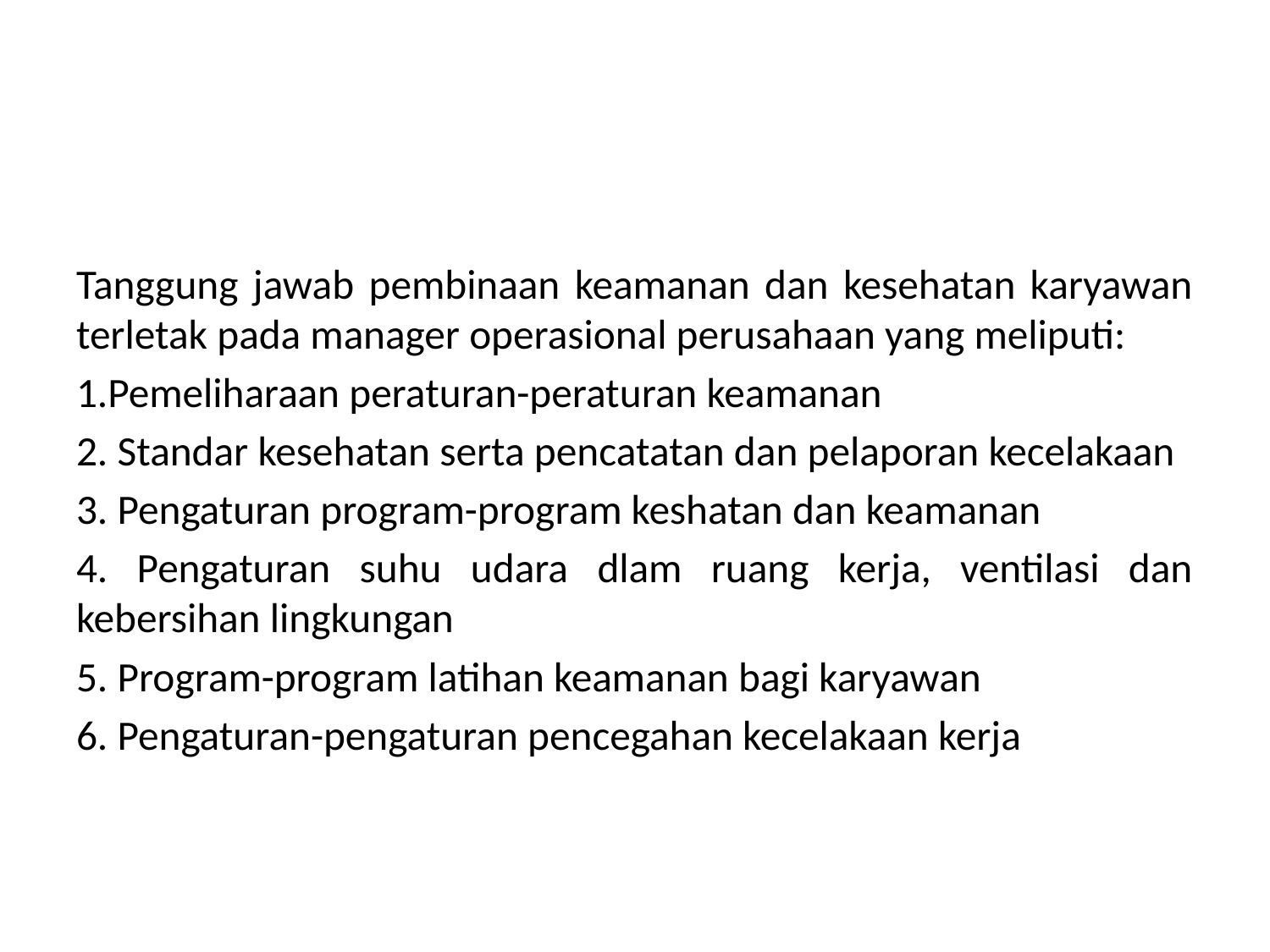

#
Tanggung jawab pembinaan keamanan dan kesehatan karyawan terletak pada manager operasional perusahaan yang meliputi:
1.Pemeliharaan peraturan-peraturan keamanan
2. Standar kesehatan serta pencatatan dan pelaporan kecelakaan
3. Pengaturan program-program keshatan dan keamanan
4. Pengaturan suhu udara dlam ruang kerja, ventilasi dan kebersihan lingkungan
5. Program-program latihan keamanan bagi karyawan
6. Pengaturan-pengaturan pencegahan kecelakaan kerja